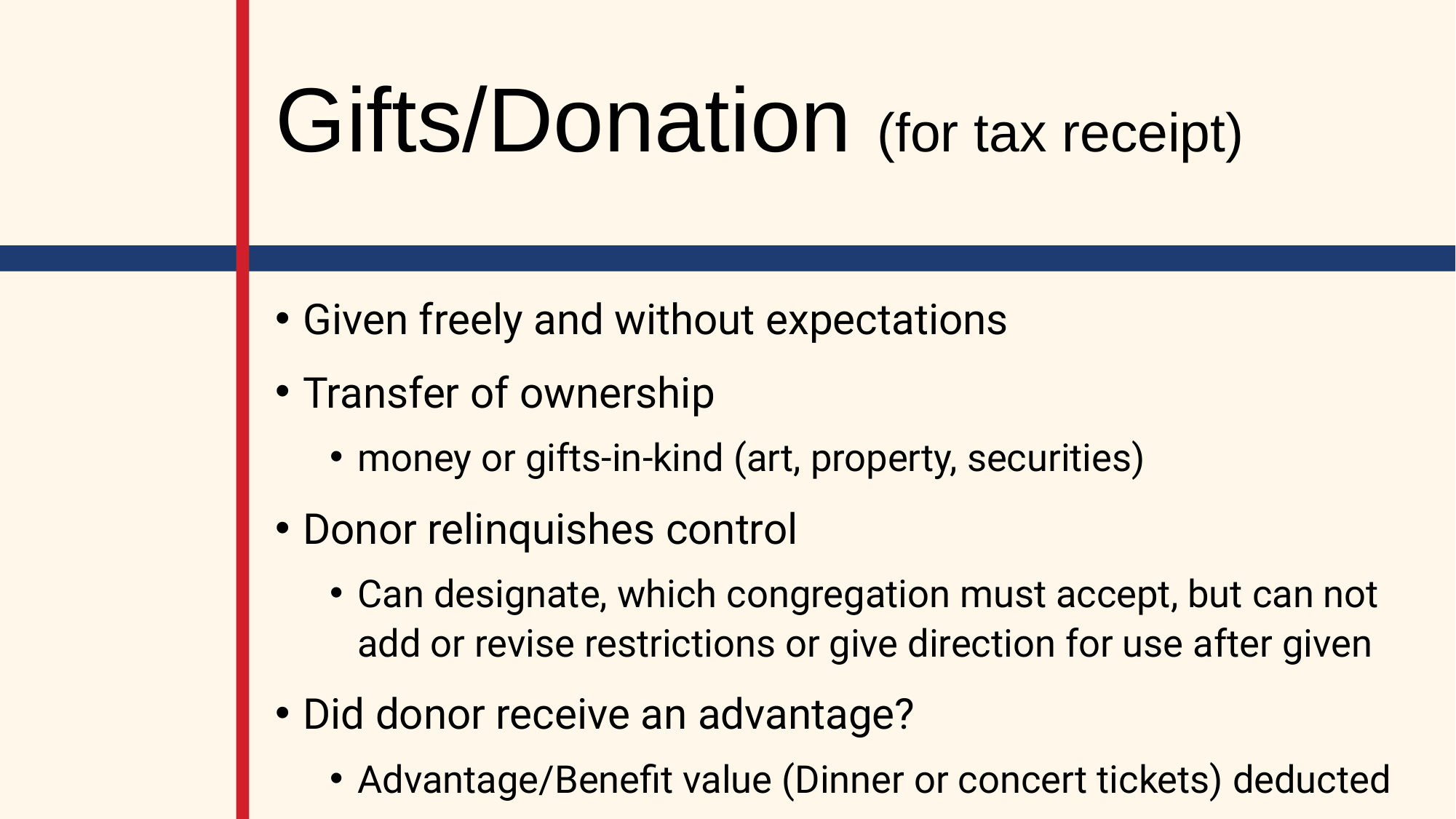

# Gifts/Donation (for tax receipt)
Given freely and without expectations
Transfer of ownership
money or gifts-in-kind (art, property, securities)
Donor relinquishes control
Can designate, which congregation must accept, but can not add or revise restrictions or give direction for use after given
Did donor receive an advantage?
Advantage/Benefit value (Dinner or concert tickets) deducted